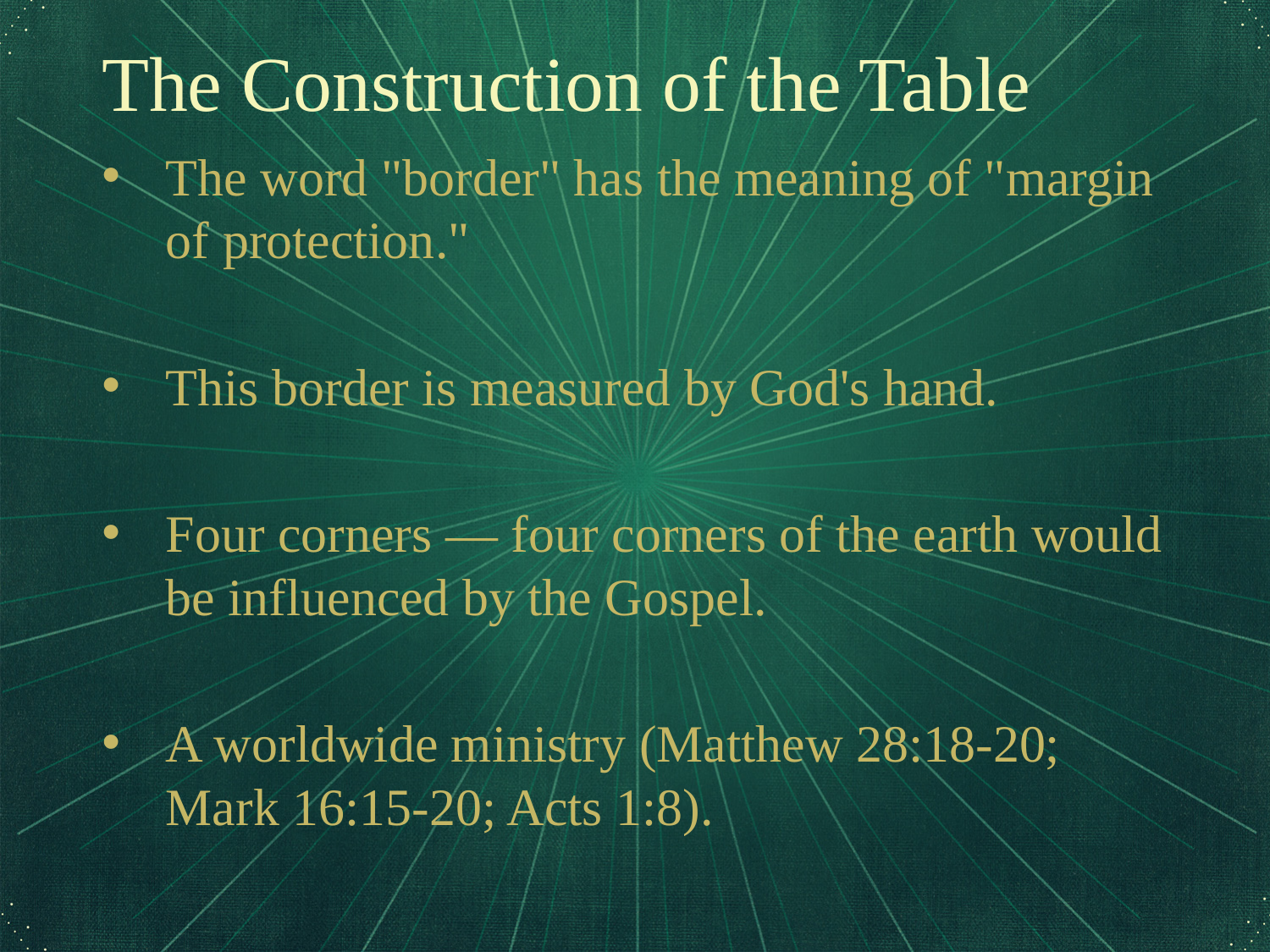

The Construction of the Table
The word "border" has the meaning of "margin of protection."

This border is measured by God's hand.

Four corners — four corners of the earth would be influenced by the Gospel.

A worldwide ministry (Matthew 28:18-20; Mark 16:15-20; Acts 1:8).